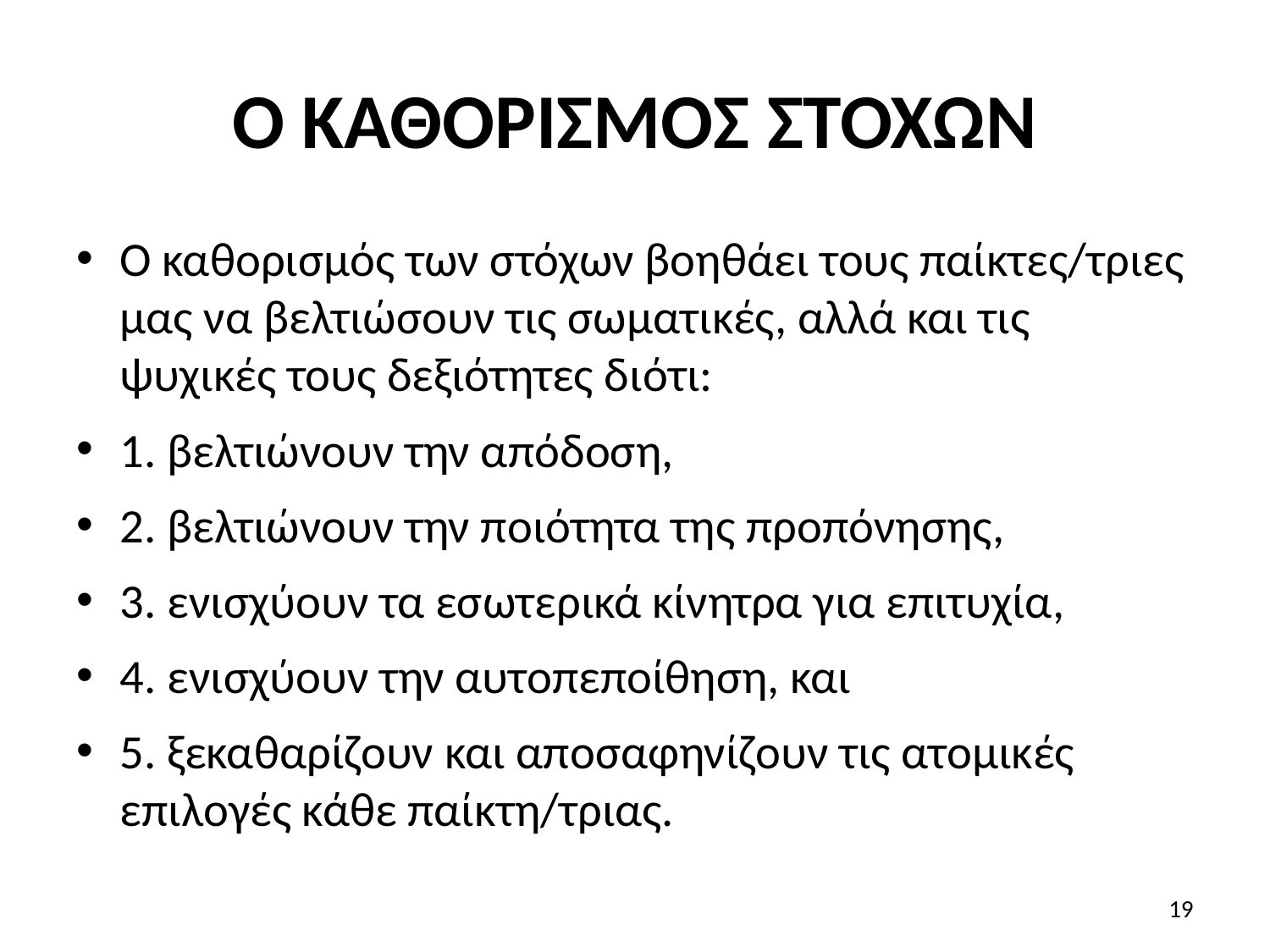

# Ο ΚΑΘΟΡΙΣΜΟΣ ΣΤΟΧΩΝ
Ο καθορισμός των στόχων βοηθάει τους παίκτες/τριες μας να βελτιώσουν τις σωματικές, αλλά και τις ψυχικές τους δεξιότητες διότι:
1. βελτιώνουν την απόδοση,
2. βελτιώνουν την ποιότητα της προπόνησης,
3. ενισχύουν τα εσωτερικά κίνητρα για επιτυχία,
4. ενισχύουν την αυτοπεποίθηση, και
5. ξεκαθαρίζουν και αποσαφηνίζουν τις ατομικές επιλογές κάθε παίκτη/τριας.
19